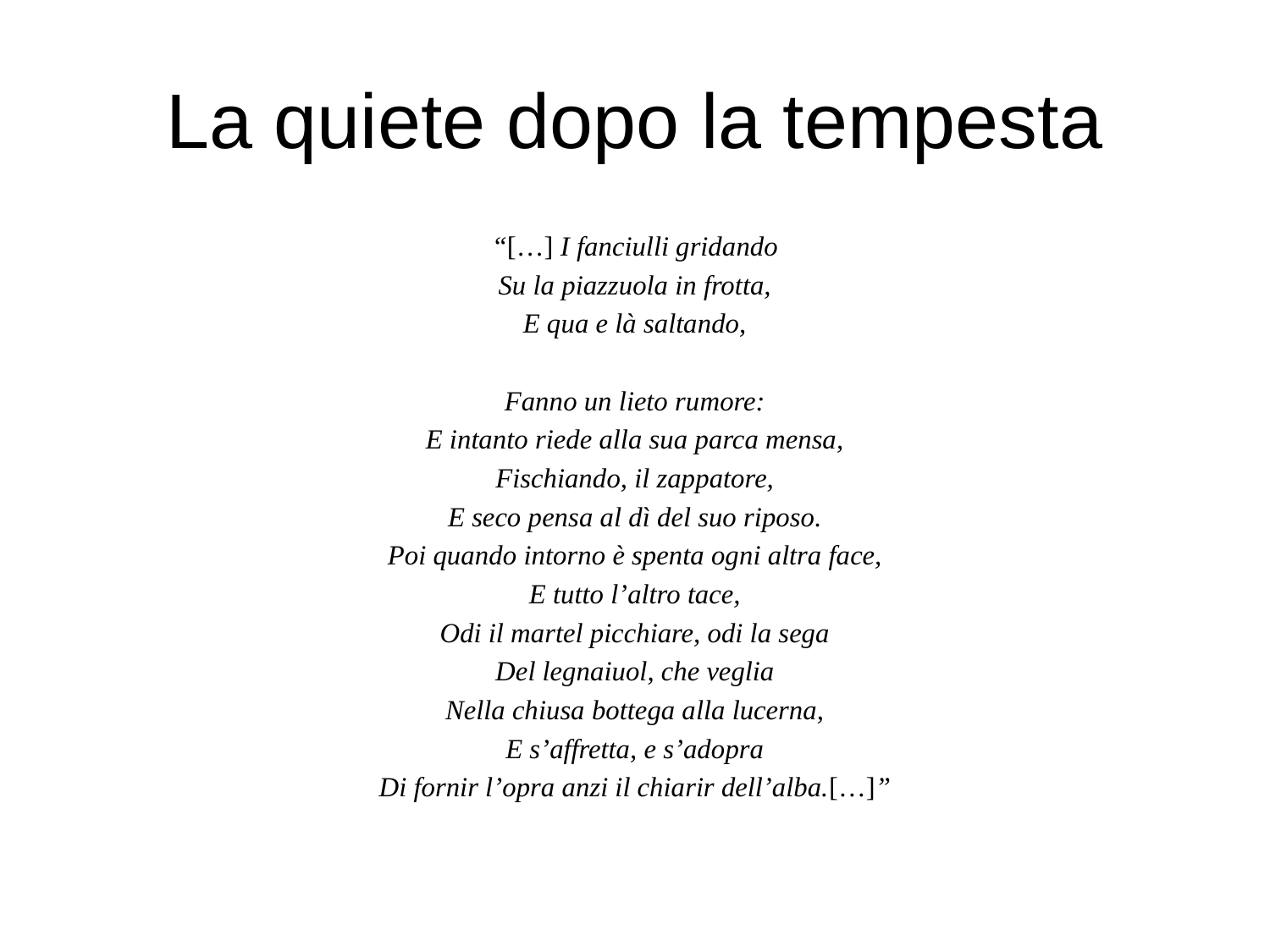

# La quiete dopo la tempesta
“[…] I fanciulli gridando
Su la piazzuola in frotta,
E qua e là saltando,

Fanno un lieto rumore:
E intanto riede alla sua parca mensa,
Fischiando, il zappatore,
E seco pensa al dì del suo riposo.
Poi quando intorno è spenta ogni altra face,
E tutto l’altro tace,
Odi il martel picchiare, odi la sega
Del legnaiuol, che veglia
Nella chiusa bottega alla lucerna,
E s’affretta, e s’adopra
Di fornir l’opra anzi il chiarir dell’alba.[…]”